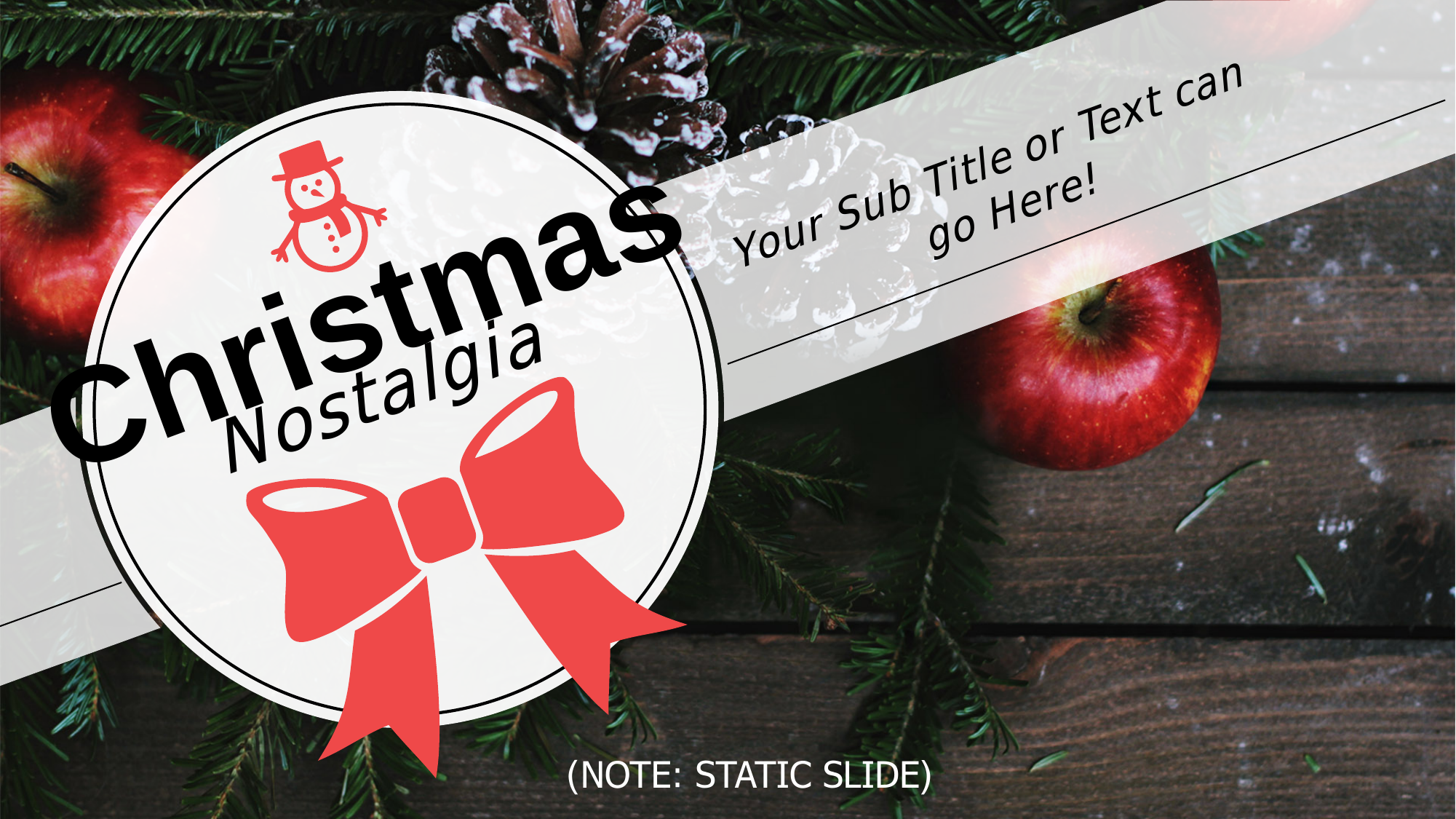

Your Sub Title or Text can
go Here!

Christmas
Nostalgia

ADD YOUR OWN IMAGES, OR SOME FROM OUR WEBSITE. REPLACE ANY OF THESE IMAGES BY RIGHT CLICKING ON TOP OF THE IMAGE THEN CHOOSING “CHANGE PICTURE” . MOVE THEM, DELETE THEM, KEEP THEM. :)
(ANIMATED SLIDE)
(NOTE: STATIC SLIDE)